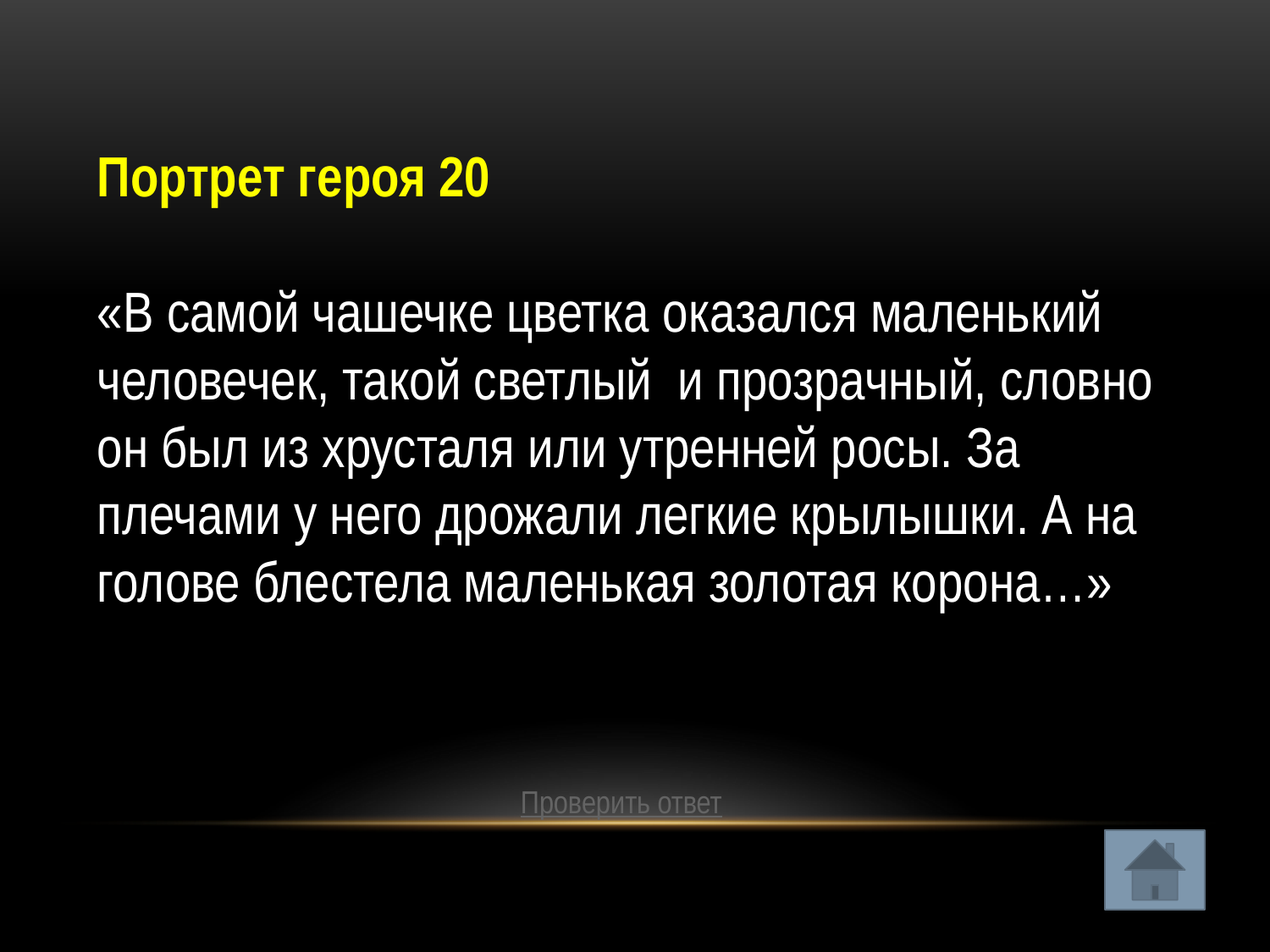

Портрет героя 20

«В самой чашечке цветка оказался маленький человечек, такой светлый  и прозрачный, словно он был из хрусталя или утренней росы. За плечами у него дрожали легкие крылышки. А на голове блестела маленькая золотая корона…»
Проверить ответ